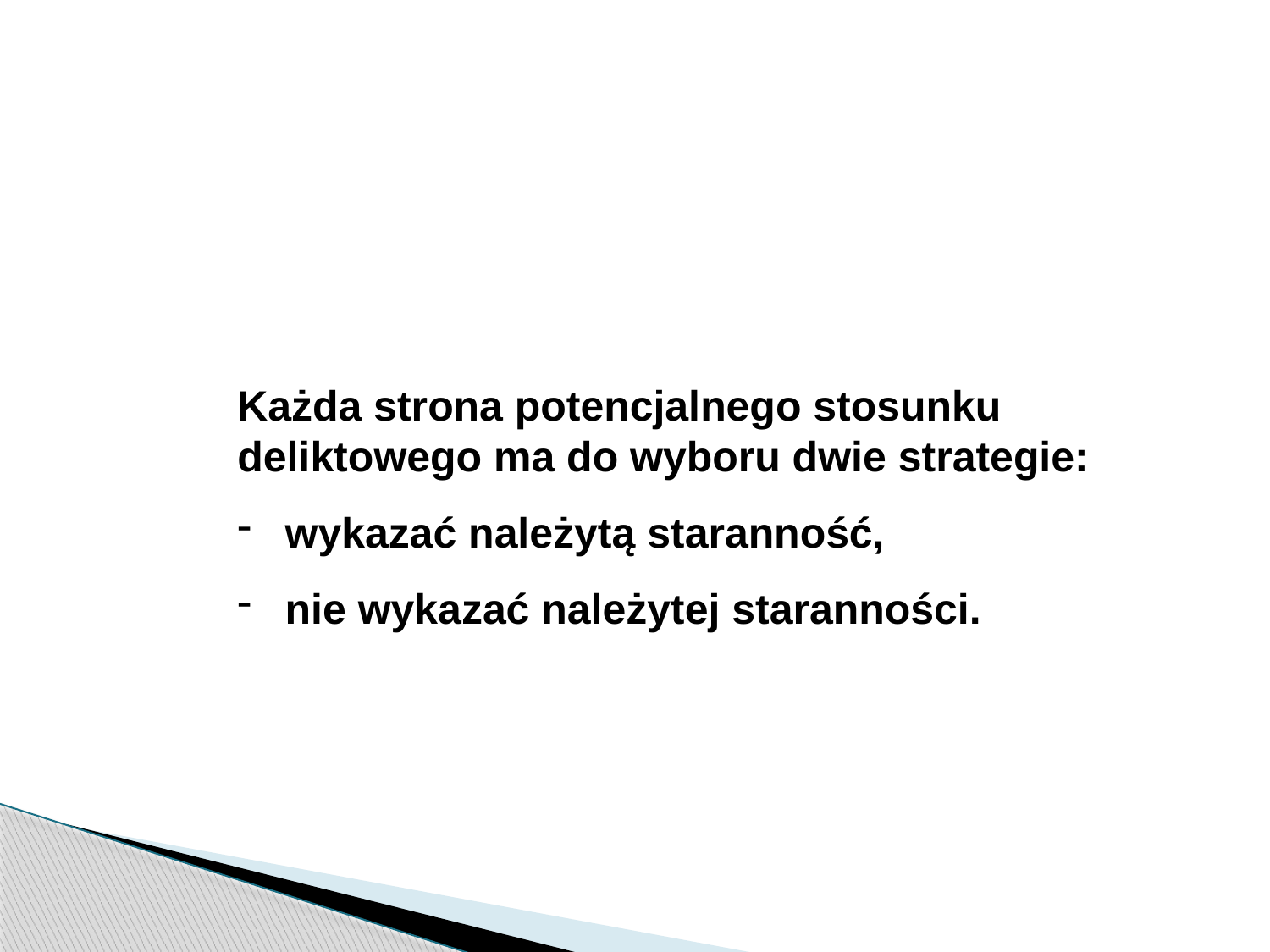

Każda strona potencjalnego stosunku deliktowego ma do wyboru dwie strategie:
wykazać należytą staranność,
nie wykazać należytej staranności.